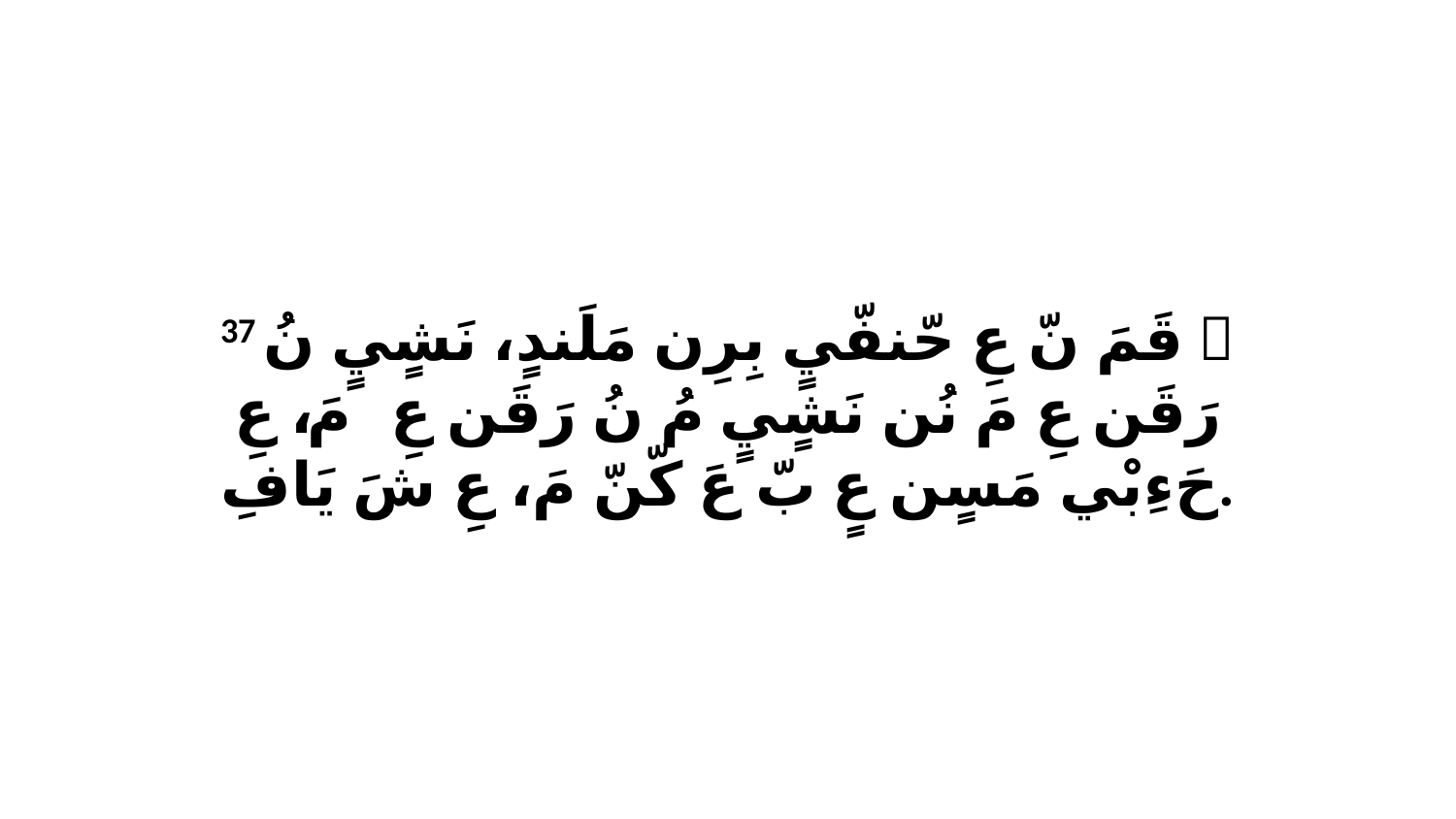

37 ﭑ قَمَ نّ عِ حّنفّيٍ بِرِن مَلَندٍ، نَشٍيٍ نُ رَقَن عِ مَ نُن نَشٍيٍ مُ نُ رَقَن عِ مَ، ﭑ عِ حَءِبْي مَسٍن عٍ بّ عَ كّنّ مَ، عِ شَ يَافِ.